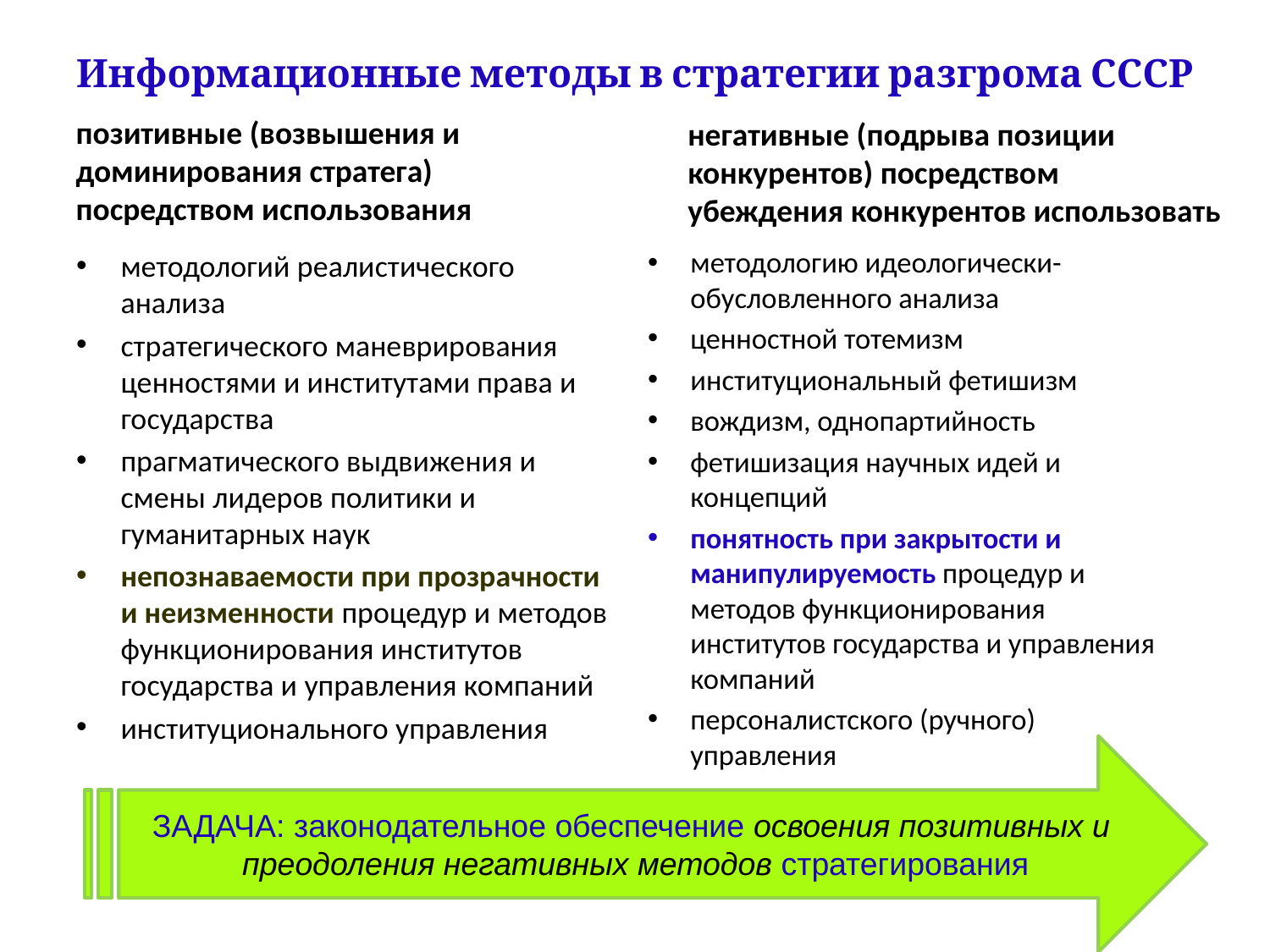

# Информационные методы в стратегии разгрома СССР
позитивные (возвышения и доминирования стратега) посредством использования
негативные (подрыва позиции конкурентов) посредством  убеждения конкурентов использовать
методологию идеологически-обусловленного анализа
ценностной тотемизм
институциональный фетишизм
вождизм, однопартийность
фетишизация научных идей и концепций
понятность при закрытости и манипулируемость процедур и методов функционирования институтов государства и управления компаний
персоналистского (ручного) управления

методологий реалистического анализа
стратегического маневрирования ценностями и институтами права и государства
прагматического выдвижения и смены лидеров политики и гуманитарных наук
непознаваемости при прозрачности и неизменности процедур и методов функционирования институтов государства и управления компаний
институционального управления

ЗАДАЧА: законодательное обеспечение освоения позитивных и  преодоления негативных методов стратегирования